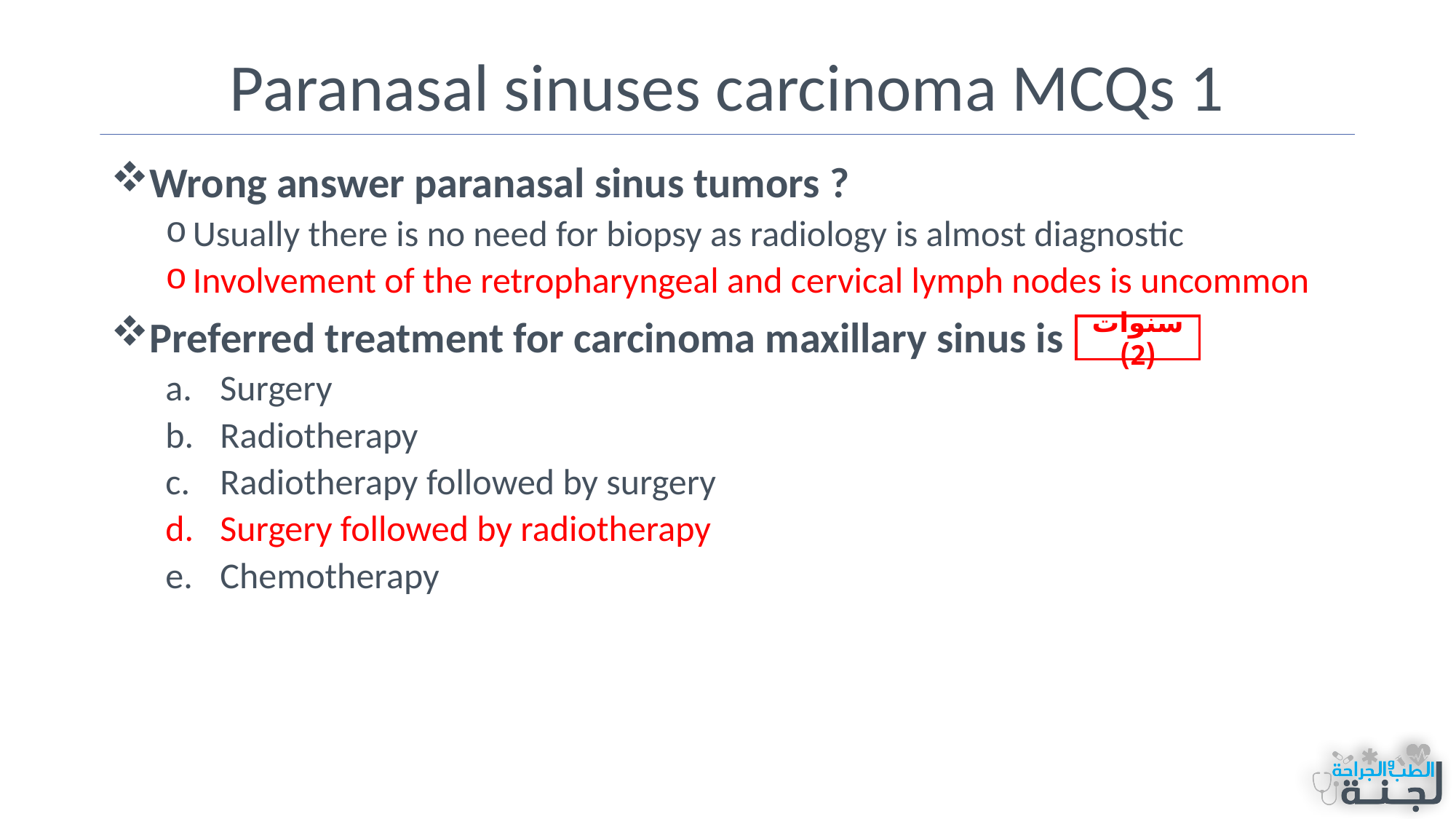

# Paranasal sinuses carcinoma MCQs 1
Wrong answer paranasal sinus tumors ?
Usually there is no need for biopsy as radiology is almost diagnostic
Involvement of the retropharyngeal and cervical lymph nodes is uncommon
Preferred treatment for carcinoma maxillary sinus is
Surgery
Radiotherapy
Radiotherapy followed by surgery
Surgery followed by radiotherapy
Chemotherapy
سنوات (2)